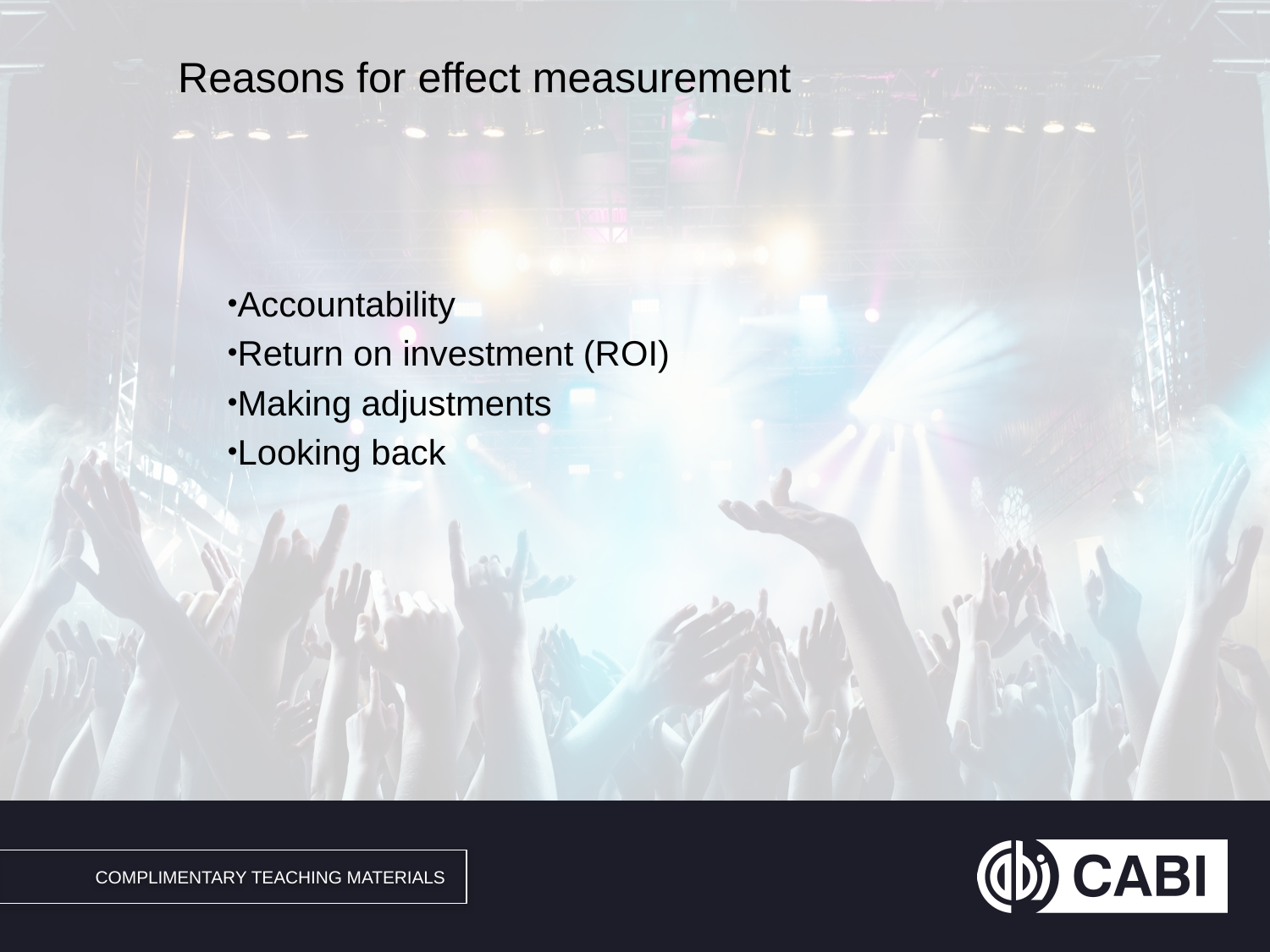

# Reasons for effect measurement

Accountability
Return on investment (ROI)
Making adjustments
Looking back